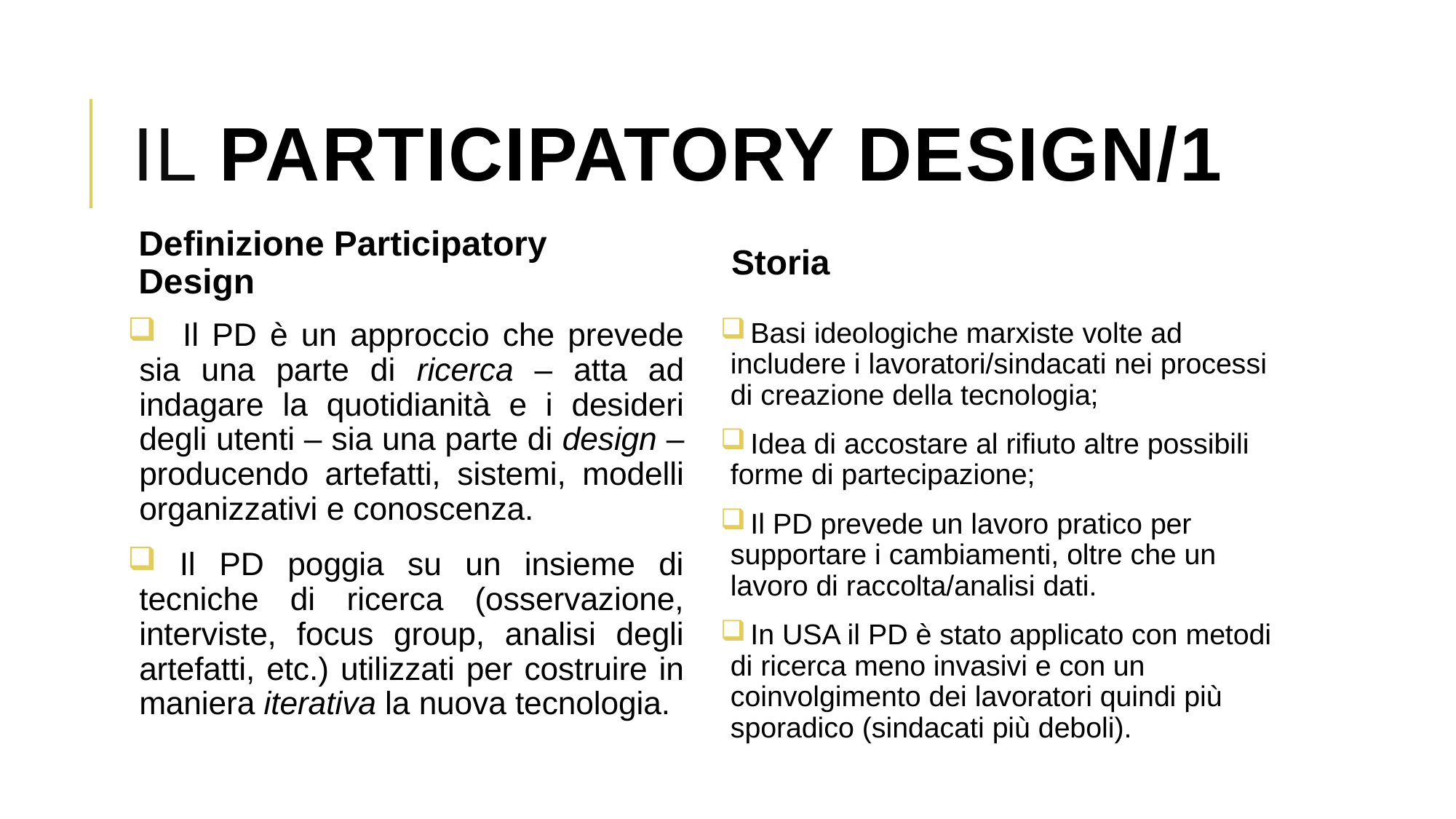

# IL Participatory Design/1
Definizione Participatory Design
Storia
  Il PD è un approccio che prevede sia una parte di ricerca – atta ad indagare la quotidianità e i desideri degli utenti – sia una parte di design – producendo artefatti, sistemi, modelli organizzativi e conoscenza.
 Il PD poggia su un insieme di tecniche di ricerca (osservazione, interviste, focus group, analisi degli artefatti, etc.) utilizzati per costruire in maniera iterativa la nuova tecnologia.
 Basi ideologiche marxiste volte ad includere i lavoratori/sindacati nei processi di creazione della tecnologia;
 Idea di accostare al rifiuto altre possibili forme di partecipazione;
 Il PD prevede un lavoro pratico per supportare i cambiamenti, oltre che un lavoro di raccolta/analisi dati.
 In USA il PD è stato applicato con metodi di ricerca meno invasivi e con un coinvolgimento dei lavoratori quindi più sporadico (sindacati più deboli).